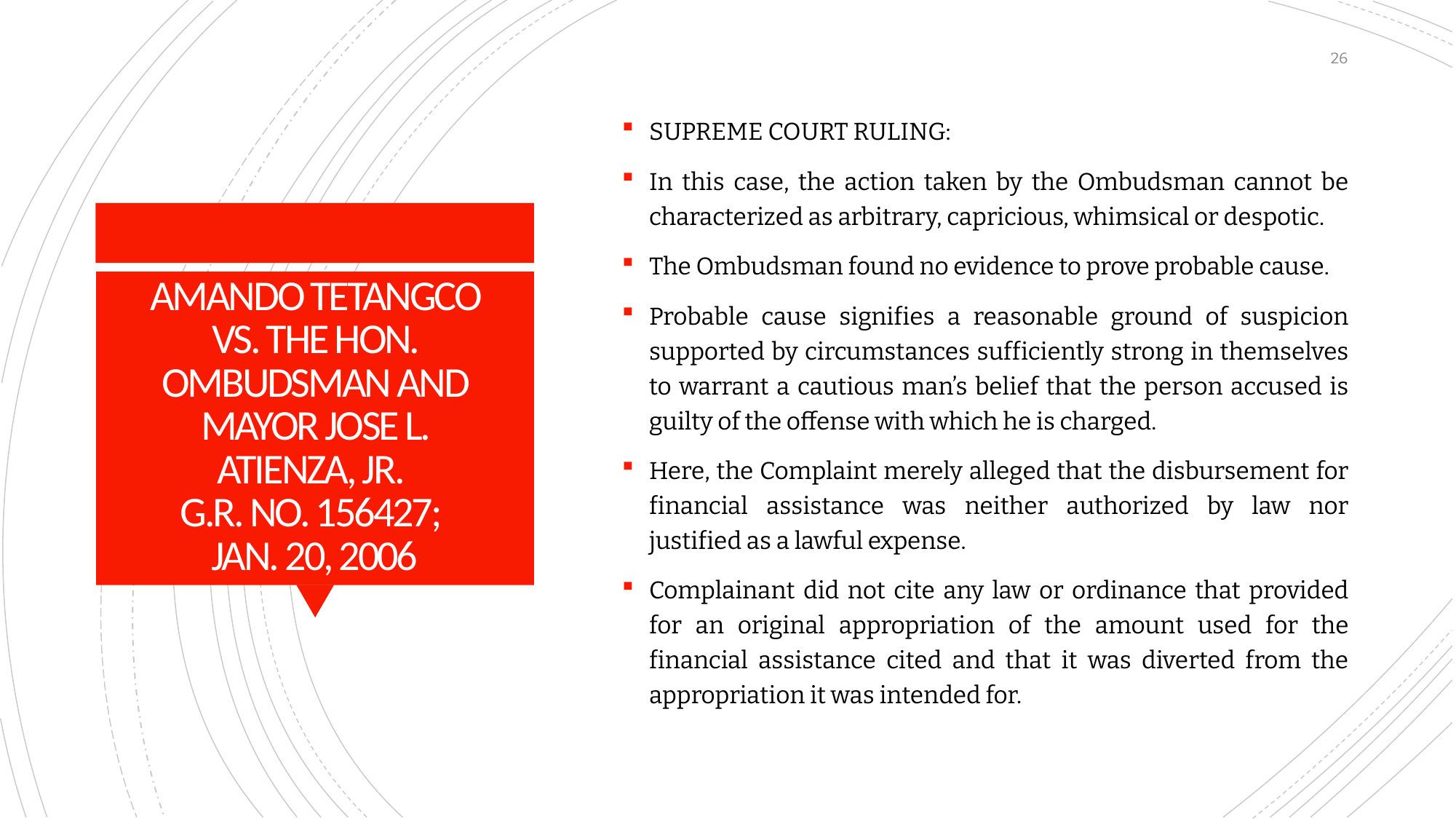

26
SUPREME COURT RULING:
In this case, the action taken by the Ombudsman cannot be characterized as arbitrary, capricious, whimsical or despotic.
The Ombudsman found no evidence to prove probable cause.
Probable cause signifies a reasonable ground of suspicion supported by circumstances sufficiently strong in themselves to warrant a cautious man’s belief that the person accused is guilty of the offense with which he is charged.
Here, the Complaint merely alleged that the disbursement for financial assistance was neither authorized by law nor justified as a lawful expense.
Complainant did not cite any law or ordinance that provided for an original appropriation of the amount used for the financial assistance cited and that it was diverted from the appropriation it was intended for.
# AMANDO TETANGCO VS. THE HON. OMBUDSMAN AND MAYOR JOSE L. ATIENZA, JR. G.R. NO. 156427; JAN. 20, 2006